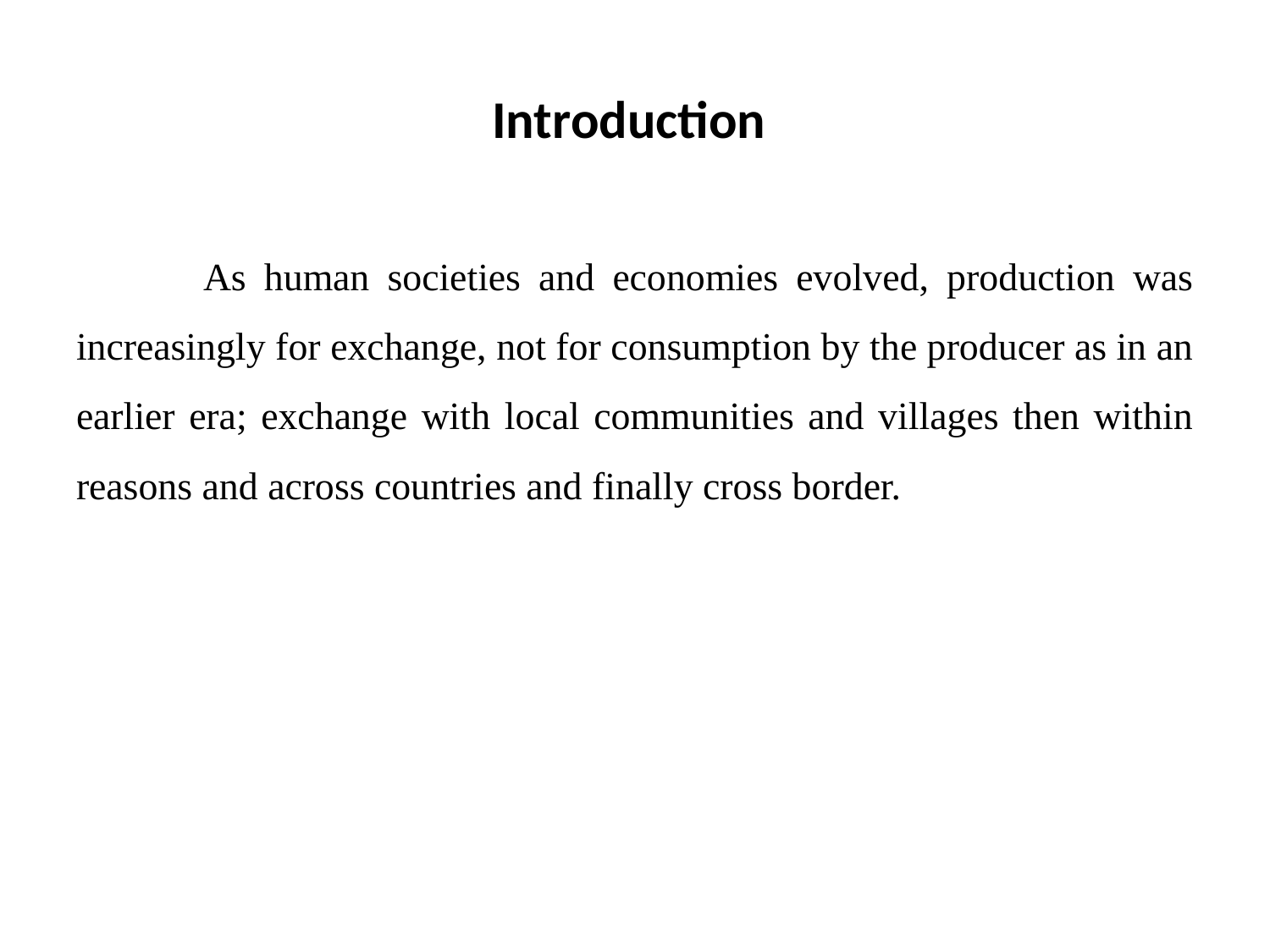

# Introduction
	As human societies and economies evolved, production was increasingly for exchange, not for consumption by the producer as in an earlier era; exchange with local communities and villages then within reasons and across countries and finally cross border.